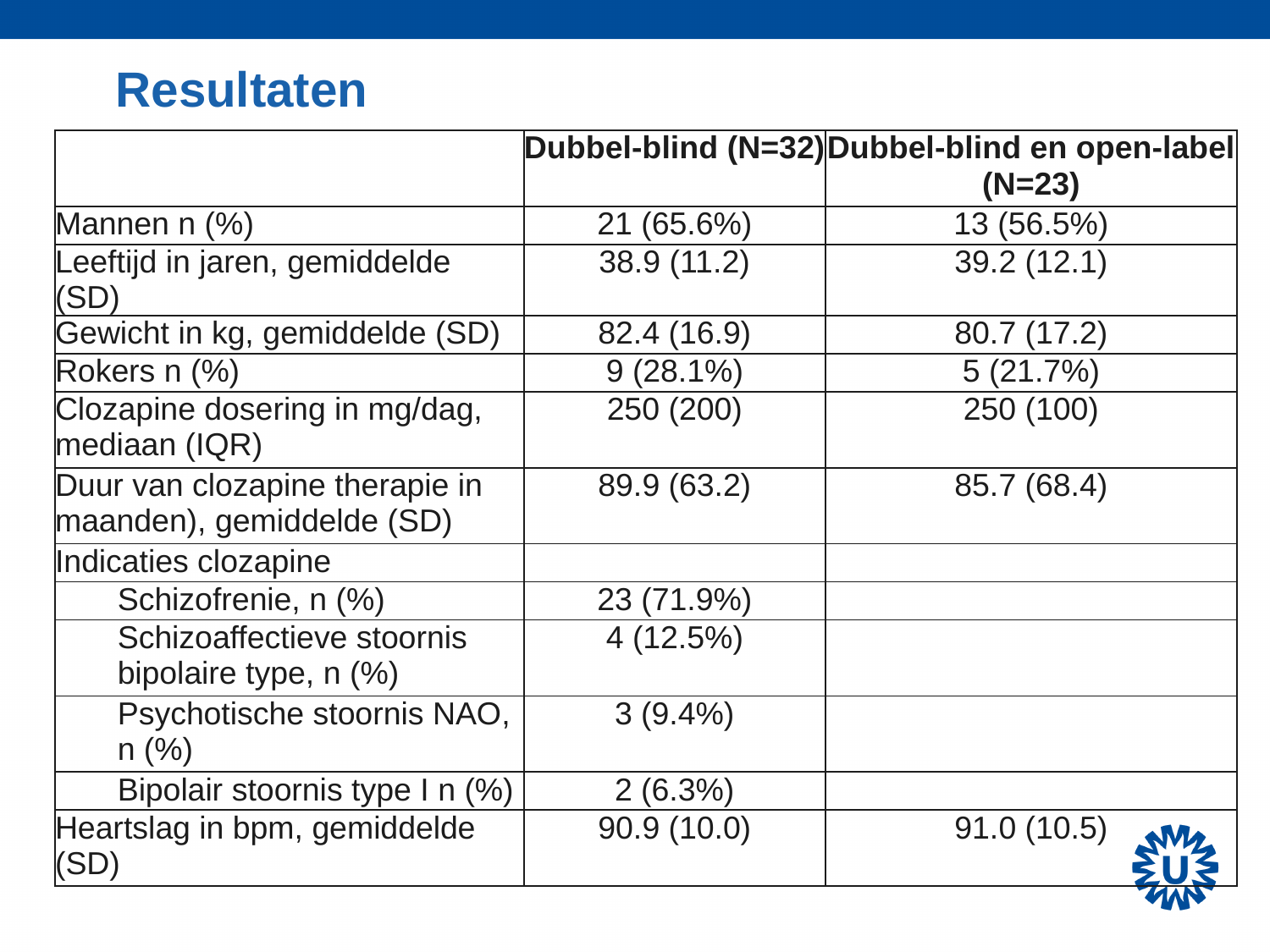

# Resultaten
|  | Dubbel-blind (N=32) | Dubbel-blind en open-label (N=23) |
| --- | --- | --- |
| Mannen n (%) | 21 (65.6%) | 13 (56.5%) |
| Leeftijd in jaren, gemiddelde (SD) | 38.9 (11.2) | 39.2 (12.1) |
| Gewicht in kg, gemiddelde (SD) | 82.4 (16.9) | 80.7 (17.2) |
| Rokers n (%) | 9 (28.1%) | 5 (21.7%) |
| Clozapine dosering in mg/dag, mediaan (IQR) | 250 (200) | 250 (100) |
| Duur van clozapine therapie in maanden), gemiddelde (SD) | 89.9 (63.2) | 85.7 (68.4) |
| Indicaties clozapine |  |  |
| Schizofrenie, n (%) | 23 (71.9%) |  |
| Schizoaffectieve stoornis bipolaire type, n (%) | 4 (12.5%) |  |
| Psychotische stoornis NAO, n (%) | 3 (9.4%) |  |
| Bipolair stoornis type I n (%) | 2 (6.3%) |  |
| Heartslag in bpm, gemiddelde (SD) | 90.9 (10.0) | 91.0 (10.5) |